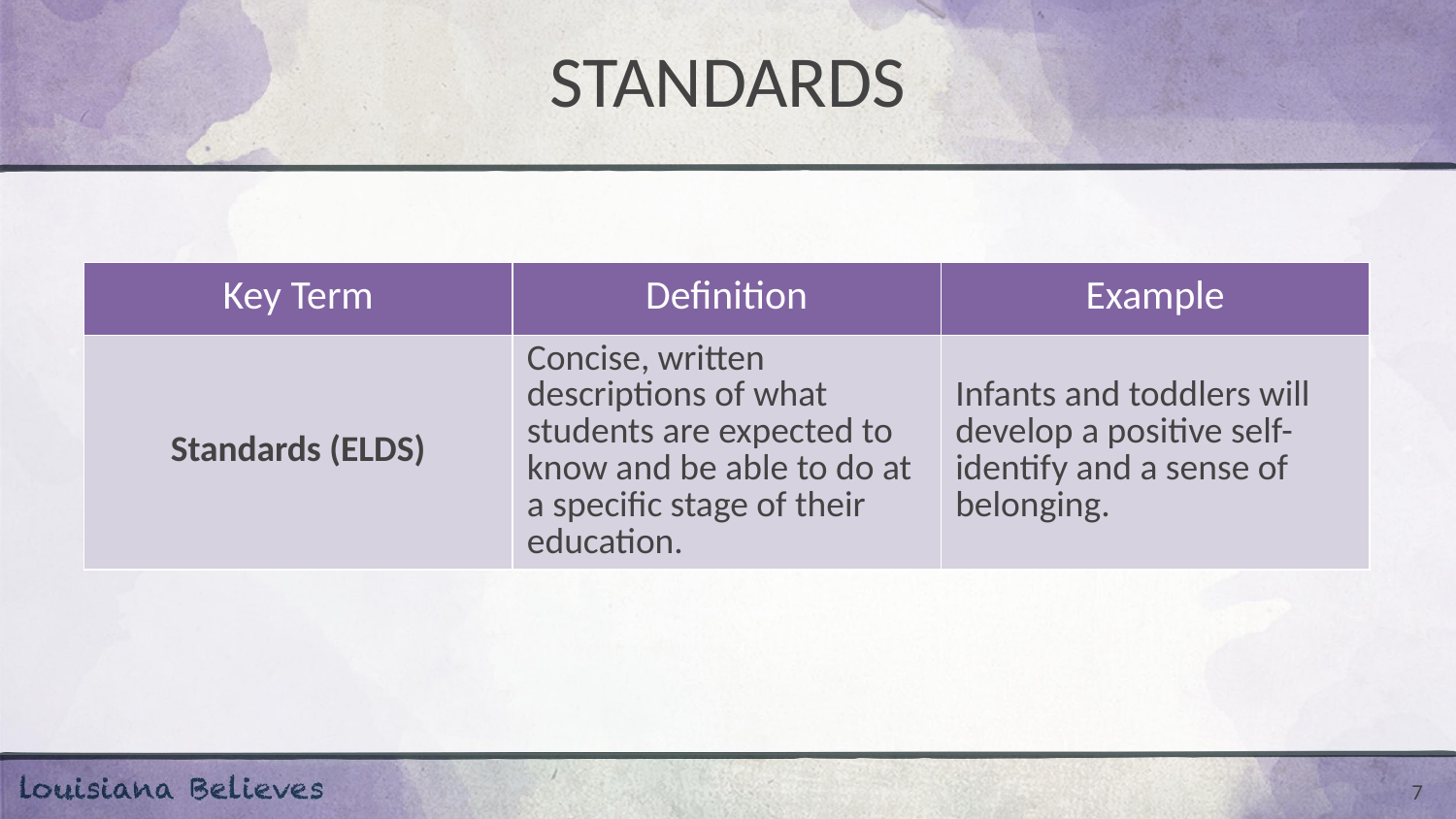

# STANDARDS
| Key Term | Definition | Example |
| --- | --- | --- |
| Standards (ELDS) | Concise, written descriptions of what students are expected to know and be able to do at a specific stage of their education. | Infants and toddlers will develop a positive self-identify and a sense of belonging. |